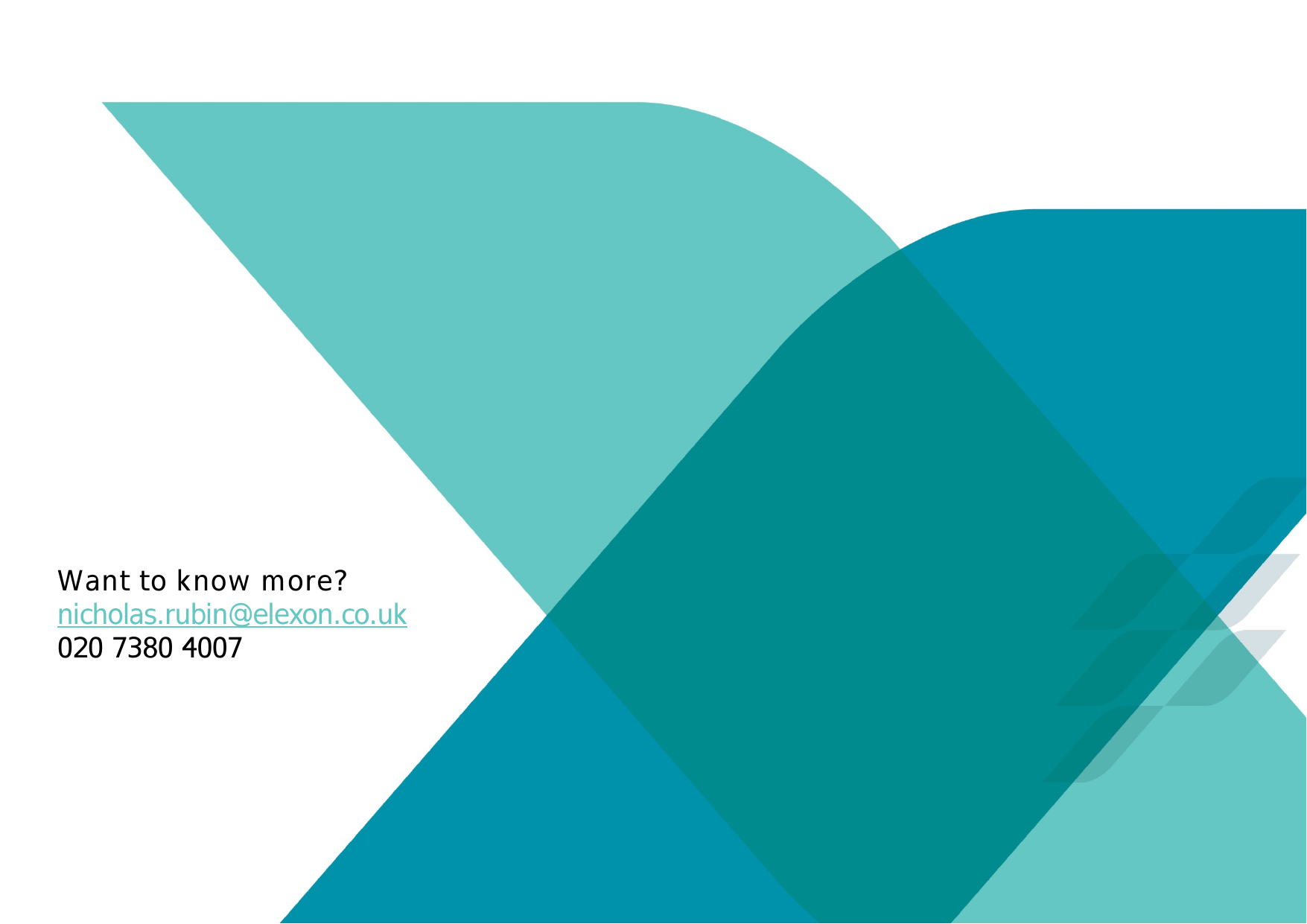

Want to know more?
nicholas.rubin@elexon.co.uk
020 7380 4007